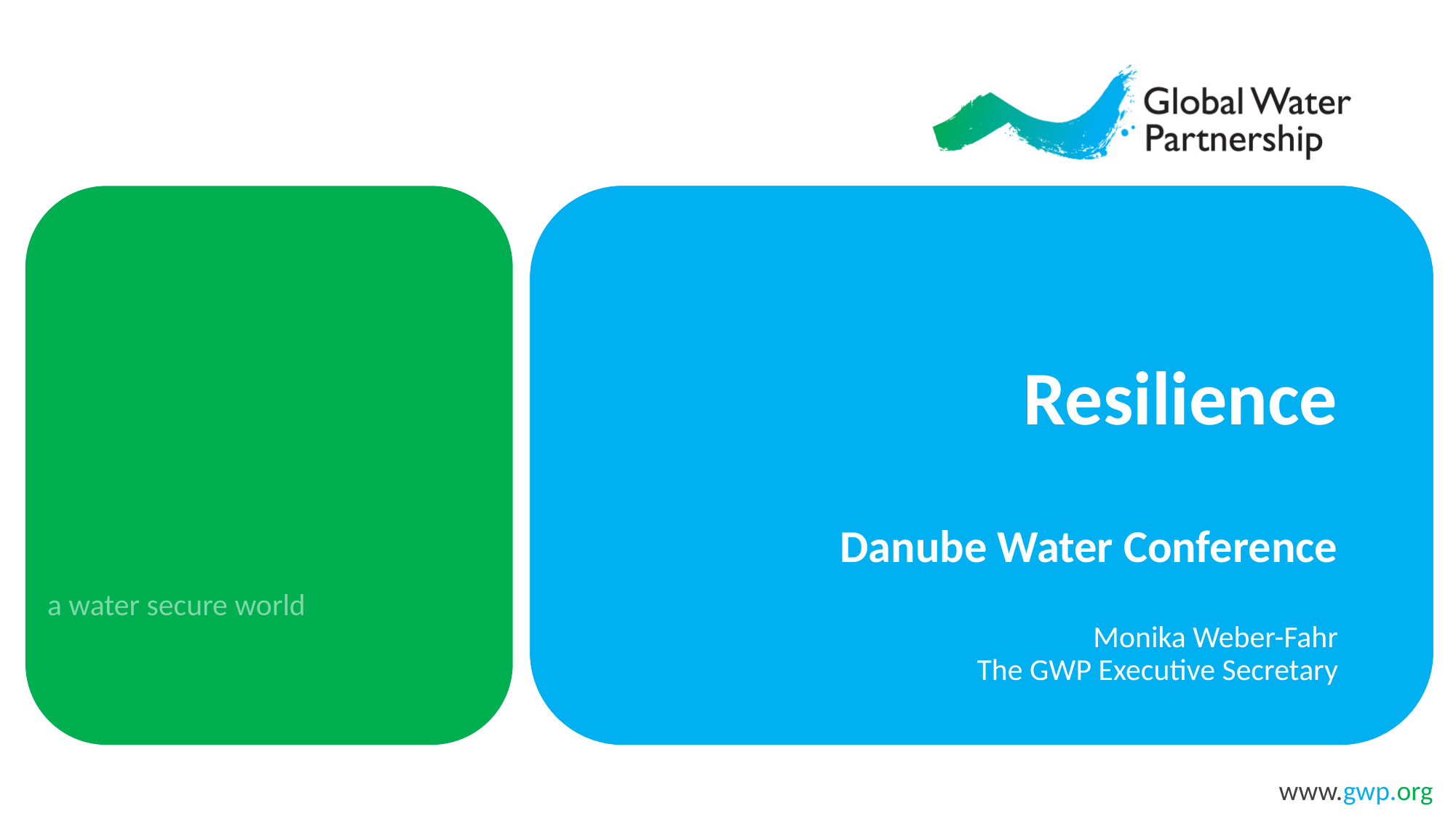

Resilience

Danube Water Conference

Monika Weber-Fahr
The GWP Executive Secretary